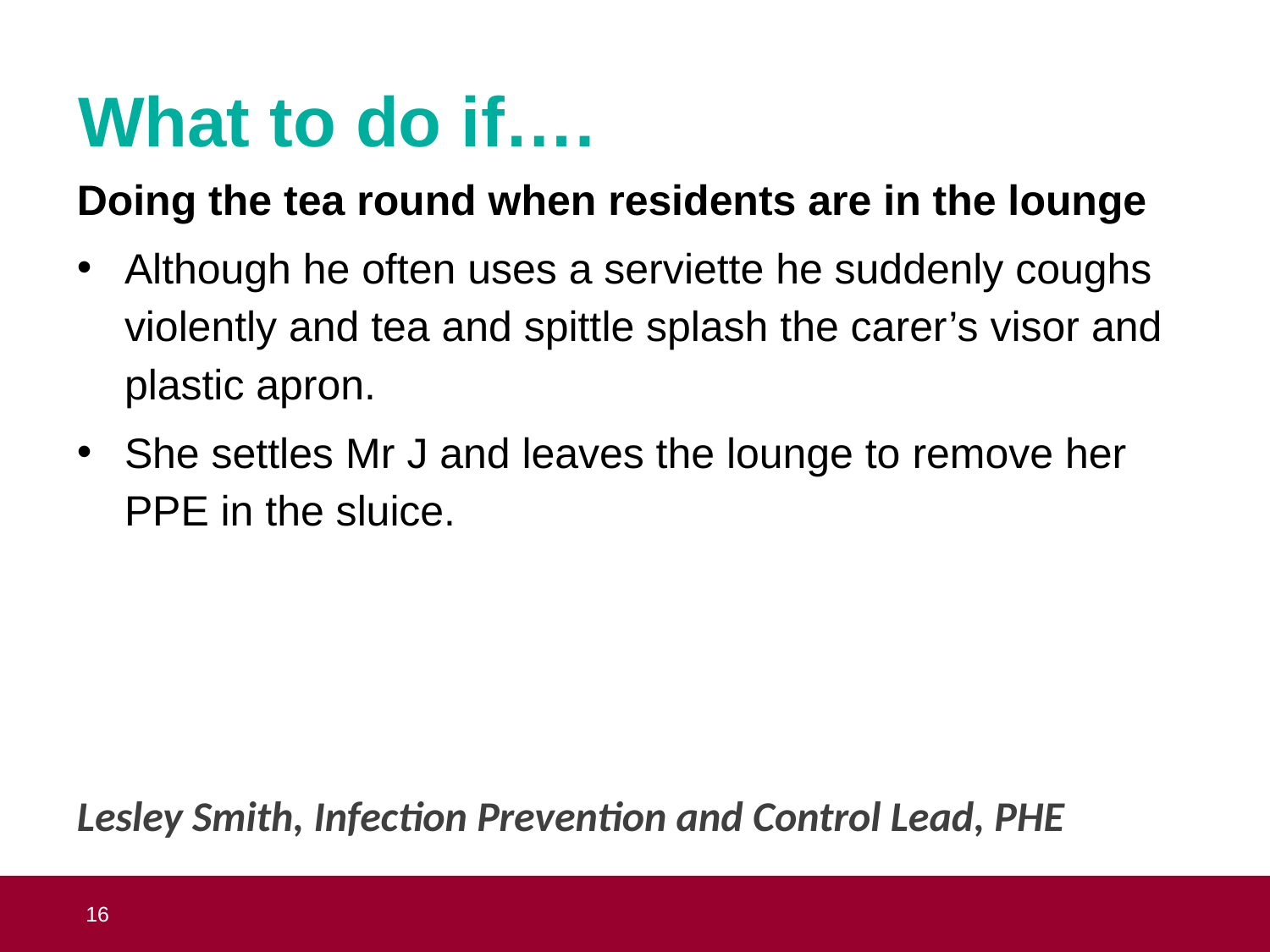

# What to do if….
Doing the tea round when residents are in the lounge
Although he often uses a serviette he suddenly coughs violently and tea and spittle splash the carer’s visor and plastic apron.
She settles Mr J and leaves the lounge to remove her PPE in the sluice.

Lesley Smith, Infection Prevention and Control Lead, PHE

  16